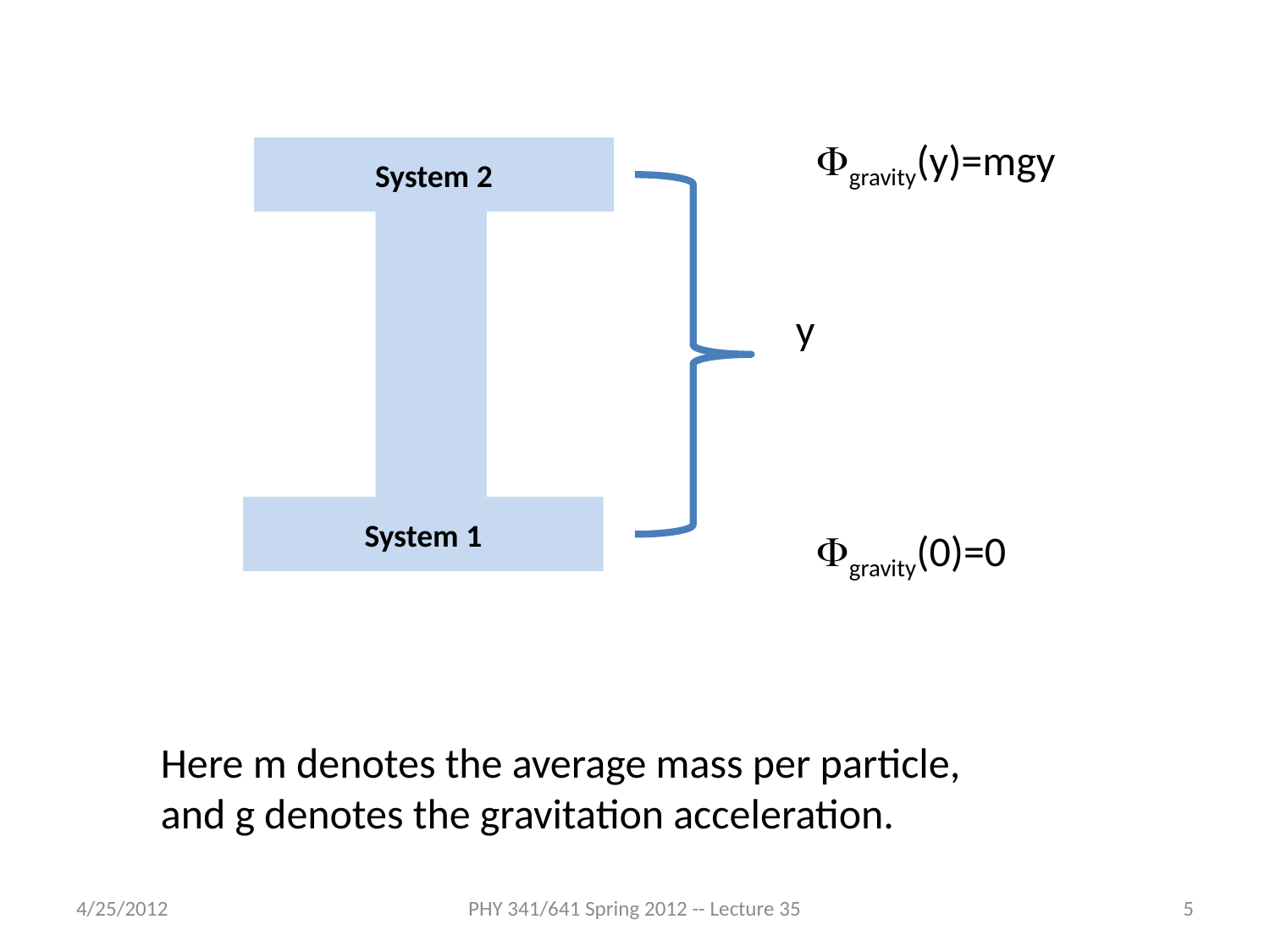

Φgravity(y)=mgy
System 2

y

System 1
Φgravity(0)=0
Here m denotes the average mass per particle, and g denotes the gravitation acceleration.
4/25/2012
PHY 341/641 Spring 2012 -- Lecture 35
5